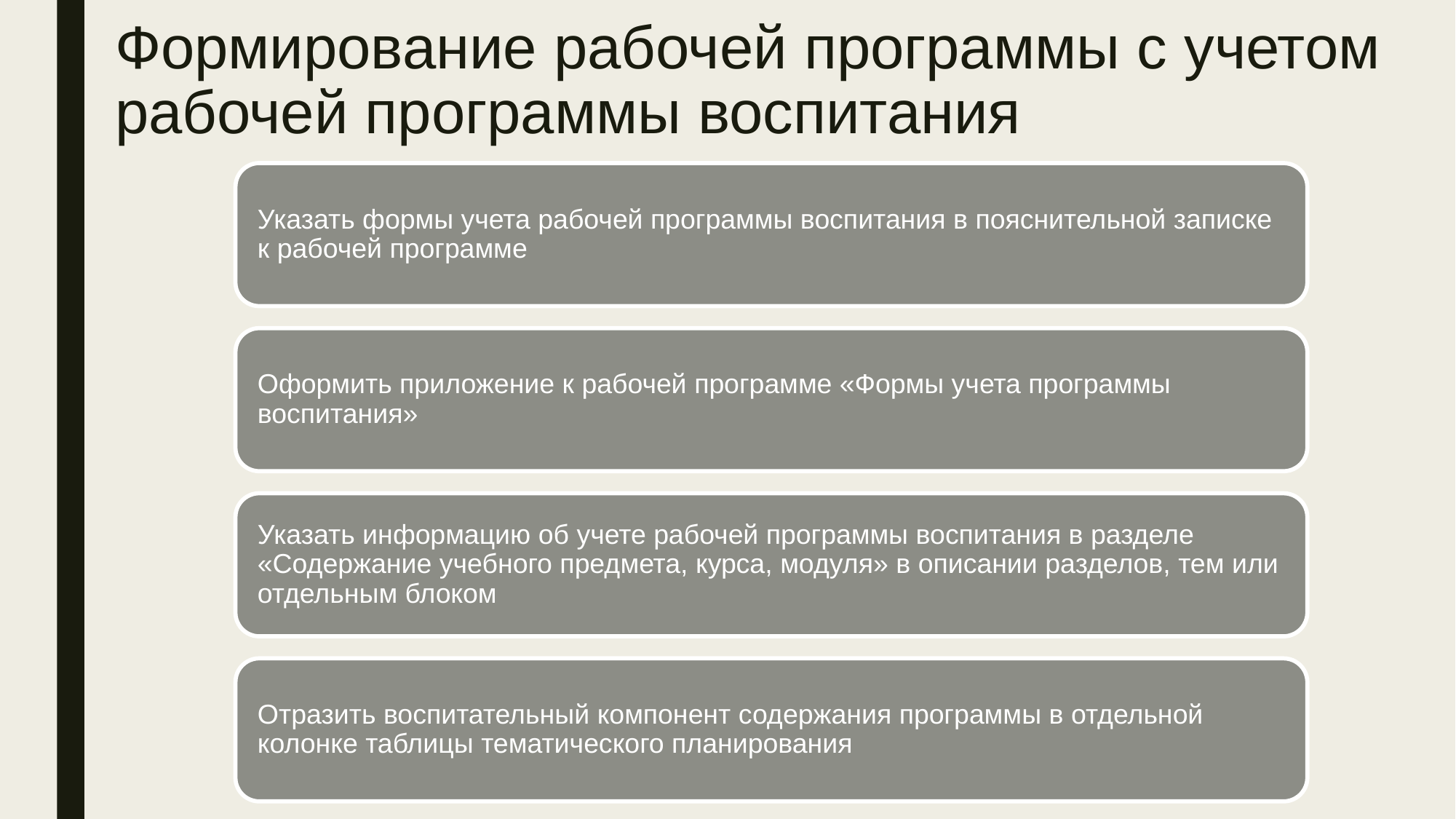

# Формирование рабочей программы с учетом рабочей программы воспитания
Указать формы учета рабочей программы воспитания в пояснительной записке к рабочей программе
Оформить приложение к рабочей программе «Формы учета программы воспитания»
Указать информацию об учете рабочей программы воспитания в разделе «Содержание учебного предмета, курса, модуля» в описании разделов, тем или отдельным блоком
Отразить воспитательный компонент содержания программы в отдельной колонке таблицы тематического планирования